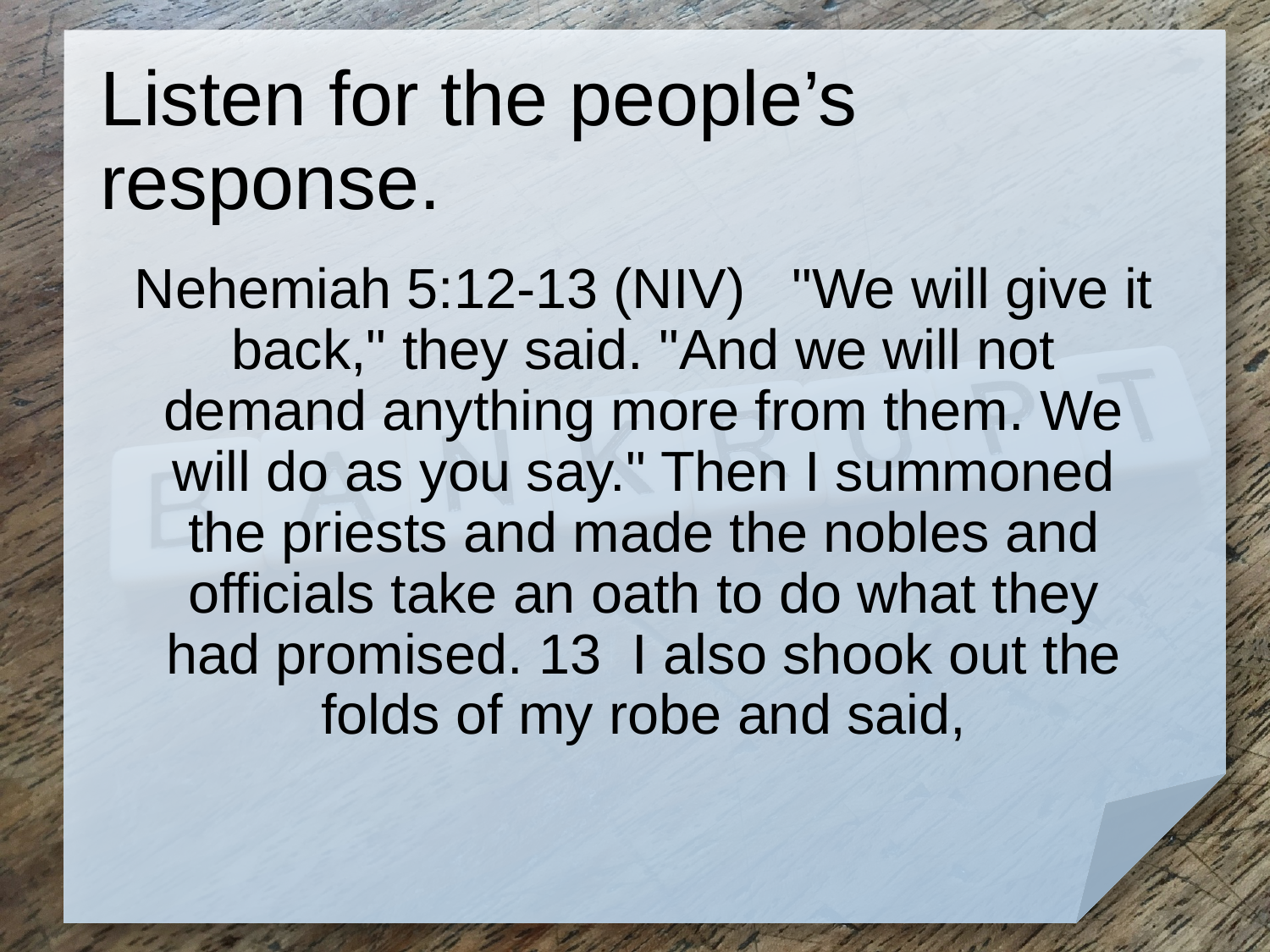

# Listen for the people’s response.
Nehemiah 5:12-13 (NIV)   "We will give it back," they said. "And we will not demand anything more from them. We will do as you say." Then I summoned the priests and made the nobles and officials take an oath to do what they had promised. 13  I also shook out the folds of my robe and said,